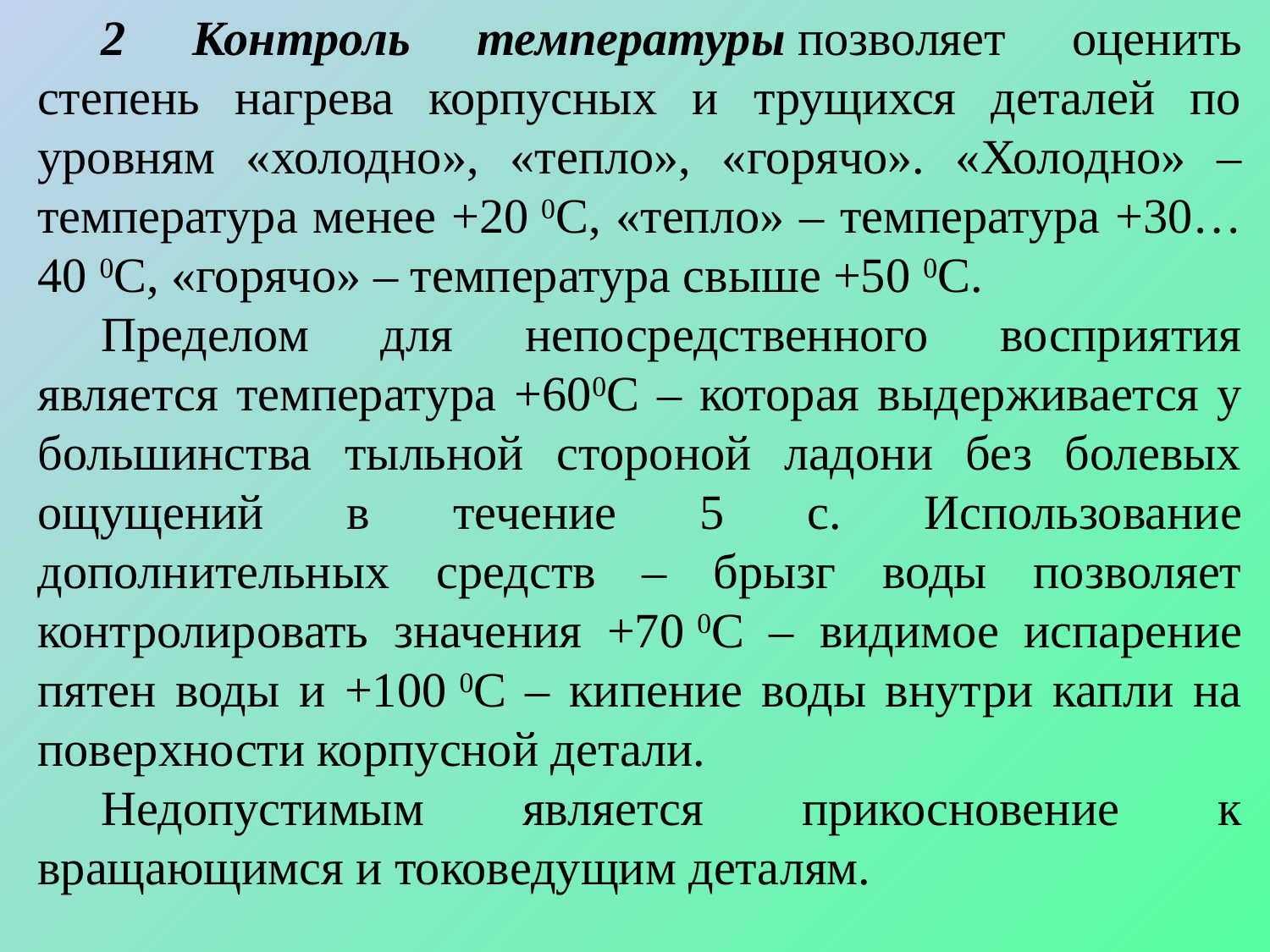

2 Контроль температуры позволяет оценить степень нагрева корпусных и трущихся деталей по уровням «холодно», «тепло», «горячо». «Холодно» – температура менее +20 0С, «тепло» – температура +30…40 0С, «горячо» – температура свыше +50 0С.
Пределом для непосредственного восприятия является температура +600С – которая выдерживается у большинства тыльной стороной ладони без болевых ощущений в течение 5 с. Использование дополнительных средств – брызг воды позволяет контролировать значения +70 0С – видимое испарение пятен воды и +100 0С – кипение воды внутри капли на поверхности корпусной детали.
Недопустимым является прикосновение к вращающимся и токоведущим деталям.